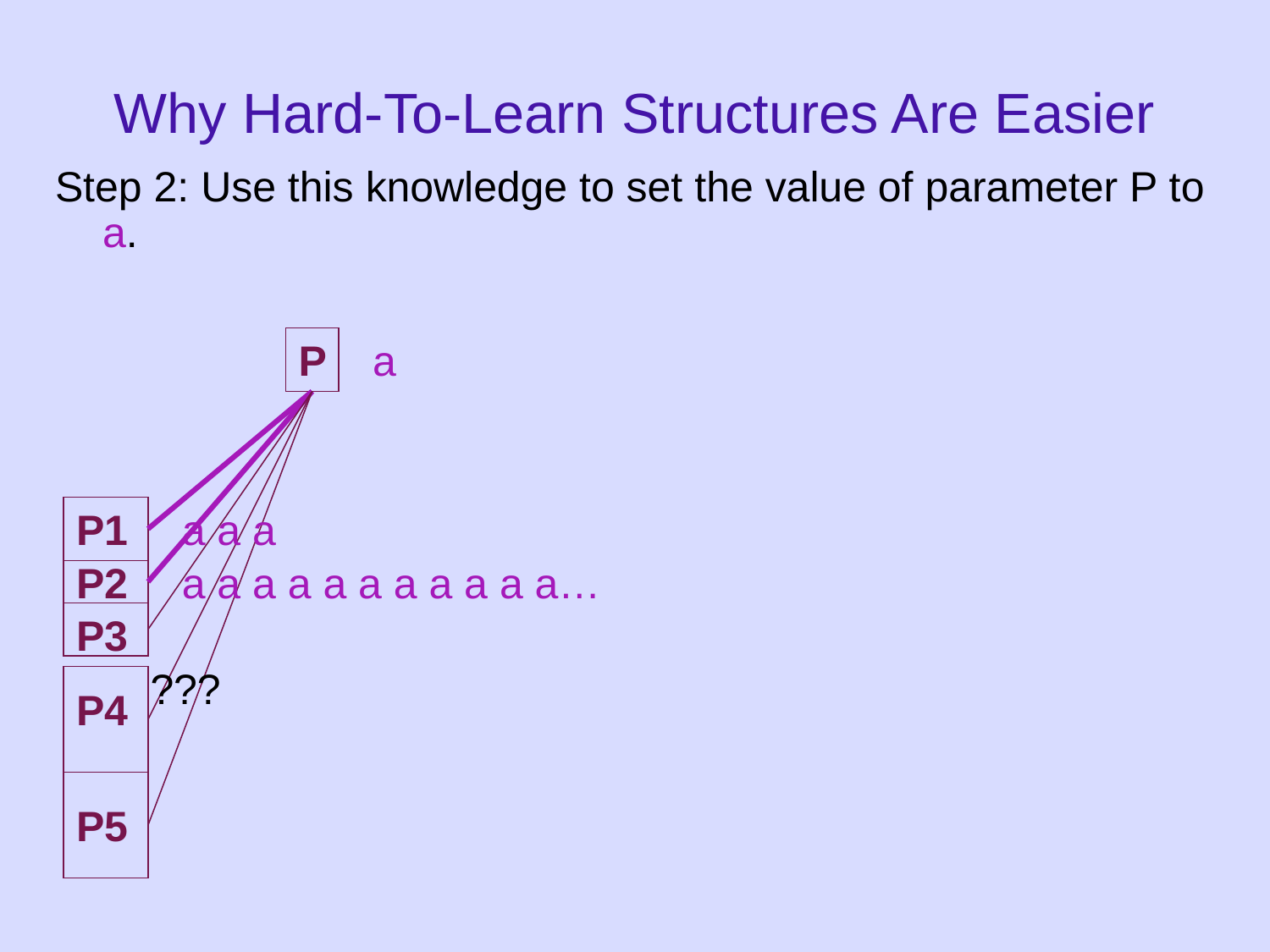

Why Hard-To-Learn Structures Are Easier
Step 2: Use this knowledge to set the value of parameter P to a.

P

a
P1

a a a
P2
a a a a a a a a a a a…

P3

???

P4

P5